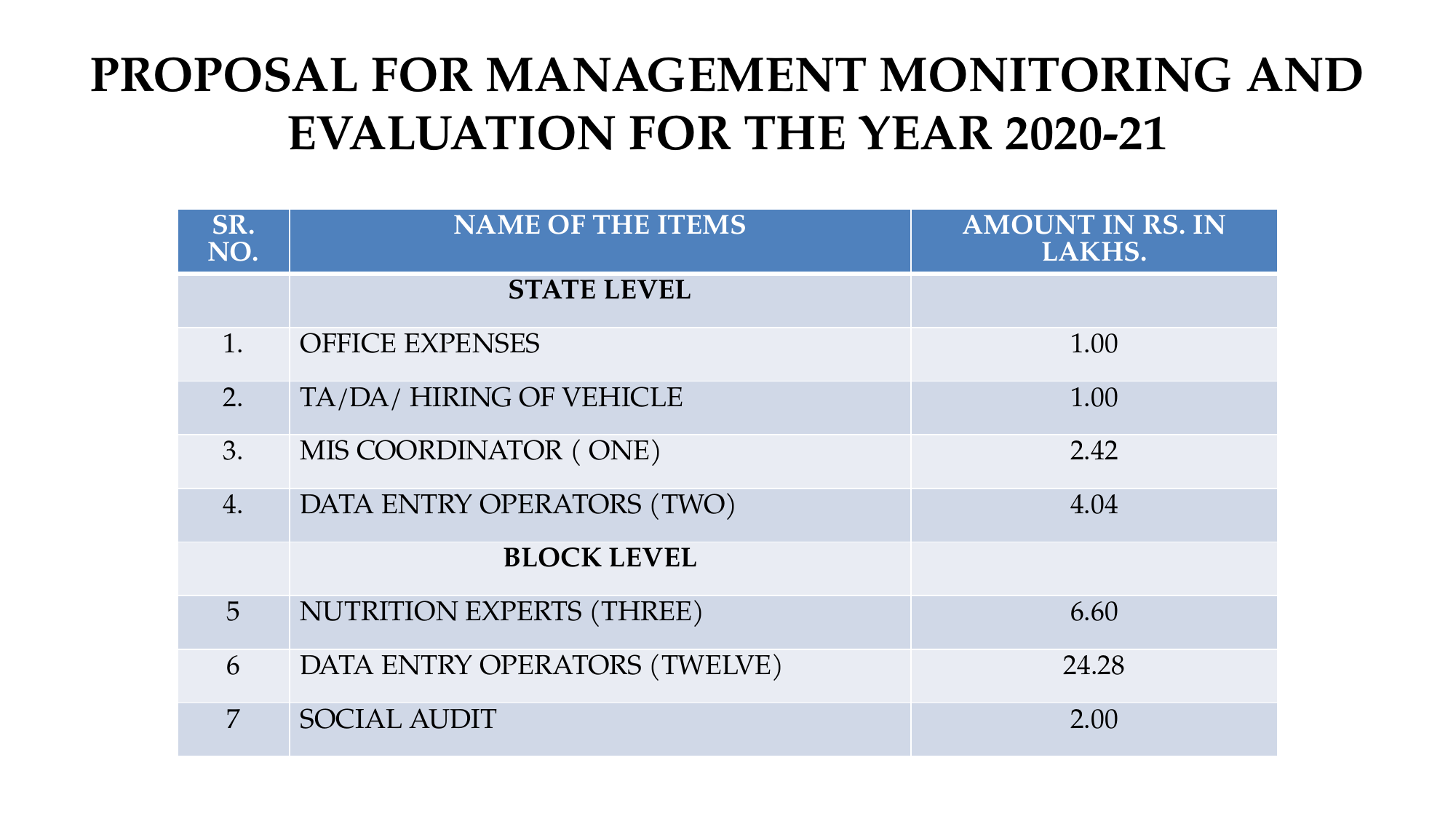

# PROPOSAL FOR MANAGEMENT MONITORING AND EVALUATION FOR THE YEAR 2020-21
| SR. NO. | NAME OF THE ITEMS | AMOUNT IN RS. IN LAKHS. |
| --- | --- | --- |
|  | STATE LEVEL |  |
| 1. | OFFICE EXPENSES | 1.00 |
| 2. | TA/DA/ HIRING OF VEHICLE | 1.00 |
| 3. | MIS COORDINATOR ( ONE) | 2.42 |
| 4. | DATA ENTRY OPERATORS (TWO) | 4.04 |
|  | BLOCK LEVEL |  |
| 5 | NUTRITION EXPERTS (THREE) | 6.60 |
| 6 | DATA ENTRY OPERATORS (TWELVE) | 24.28 |
| 7 | SOCIAL AUDIT | 2.00 |